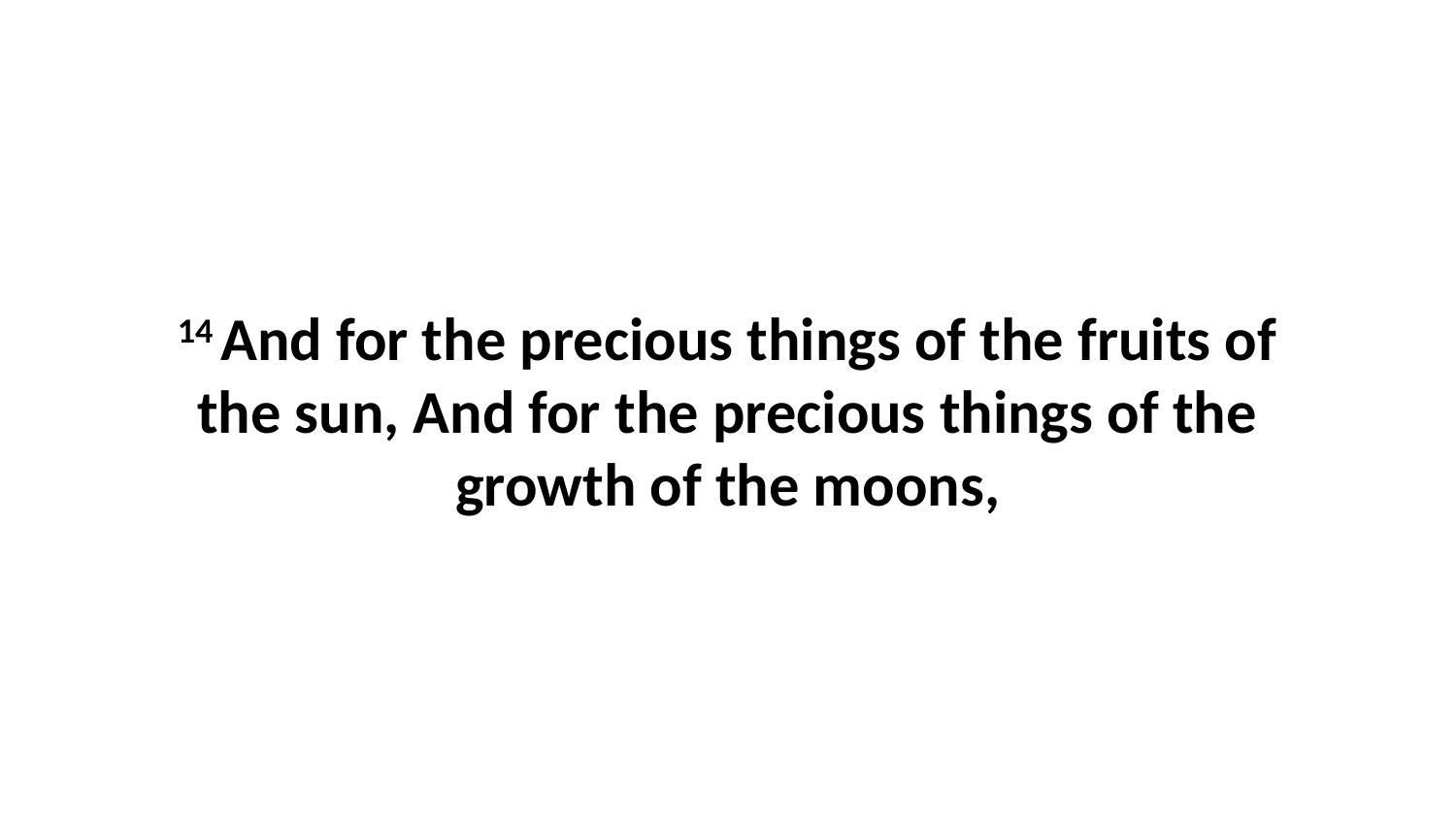

14 And for the precious things of the fruits of the sun, And for the precious things of the growth of the moons,